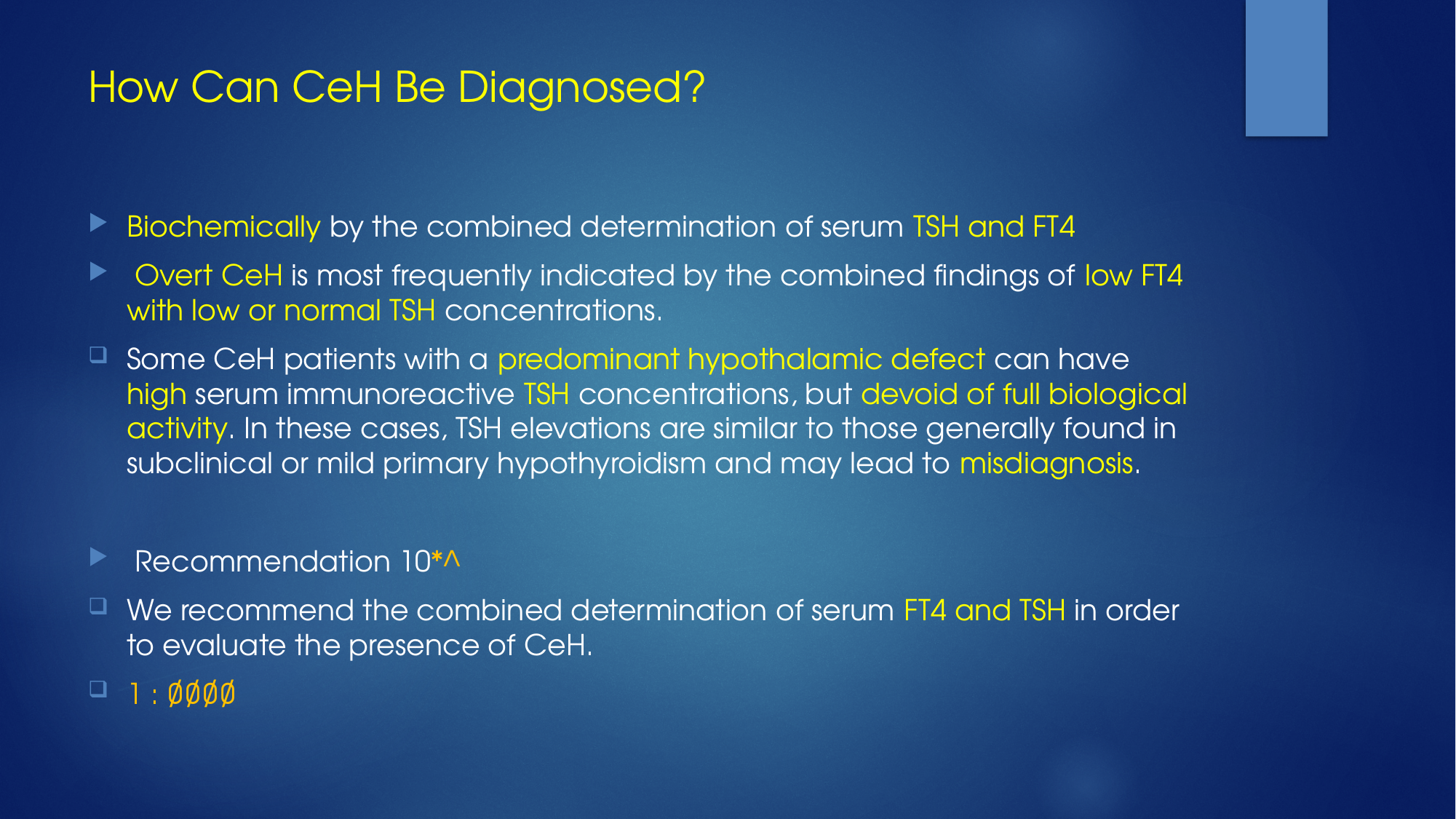

# How Can CeH Be Diagnosed?

Biochemically by the combined determination of serum TSH and FT4
 Overt CeH is most frequently indicated by the combined findings of low FT4 with low or normal TSH concentrations.
Some CeH patients with a predominant hypothalamic defect can have high serum immunoreactive TSH concentrations, but devoid of full biological activity. In these cases, TSH elevations are similar to those generally found in subclinical or mild primary hypothyroidism and may lead to misdiagnosis.

 Recommendation 10*^
We recommend the combined determination of serum FT4 and TSH in order to evaluate the presence of CeH.
1 : ∅∅∅∅